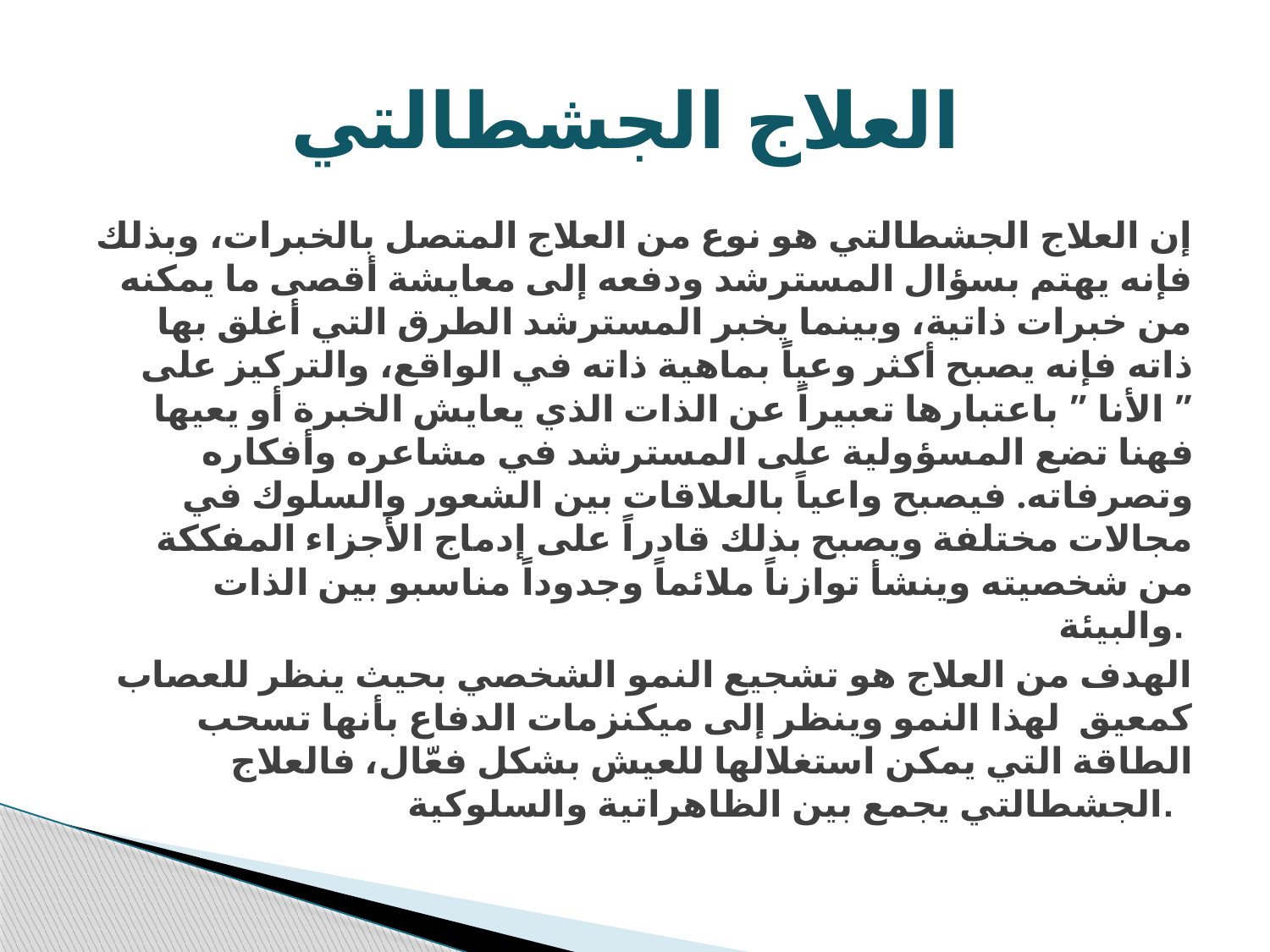

# العلاج الجشطالتي
إن العلاج الجشطالتي هو نوع من العلاج المتصل بالخبرات، وبذلك فإنه يهتم بسؤال المسترشد ودفعه إلى معايشة أقصى ما يمكنه من خبرات ذاتية، وبينما يخبر المسترشد الطرق التي أغلق بها ذاته فإنه يصبح أكثر وعياً بماهية ذاته في الواقع، والتركيز على ” الأنا ” باعتبارها تعبيراً عن الذات الذي يعايش الخبرة أو يعيها فهنا تضع المسؤولية على المسترشد في مشاعره وأفكاره وتصرفاته. فيصبح واعياً بالعلاقات بين الشعور والسلوك في مجالات مختلفة ويصبح بذلك قادراً على إدماج الأجزاء المفككة من شخصيته وينشأ توازناً ملائماً وجدوداً مناسبو بين الذات والبيئة.
الهدف من العلاج هو تشجيع النمو الشخصي بحيث ينظر للعصاب كمعيق  لهذا النمو وينظر إلى ميكنزمات الدفاع بأنها تسحب الطاقة التي يمكن استغلالها للعيش بشكل فعّال، فالعلاج الجشطالتي يجمع بين الظاهراتية والسلوكية.